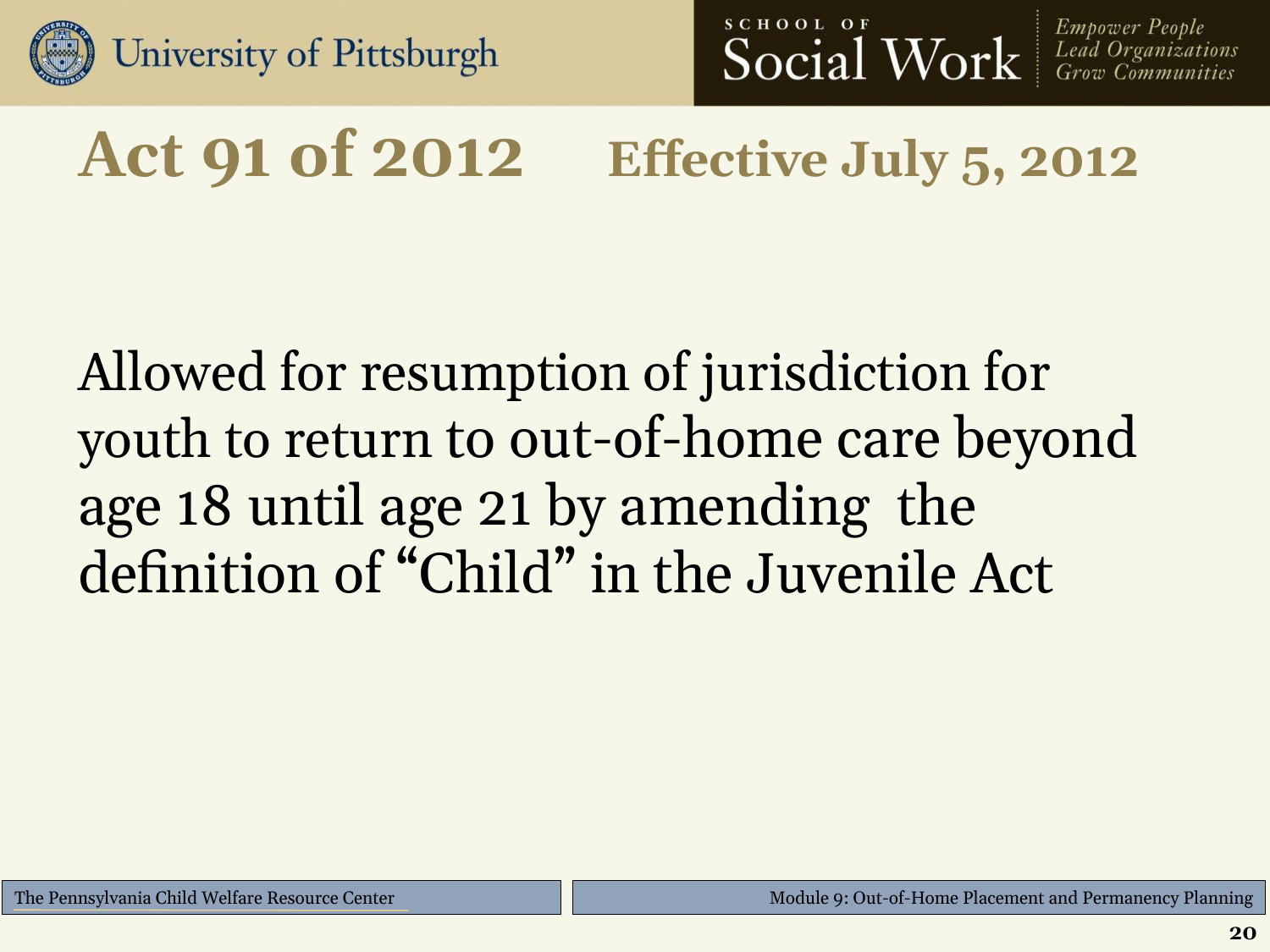

# Act 91 of 2012     Effective July 5, 2012
Allowed for resumption of jurisdiction for youth to return to out-of-home care beyond age 18 until age 21 by amending  the definition of “Child” in the Juvenile Act

20